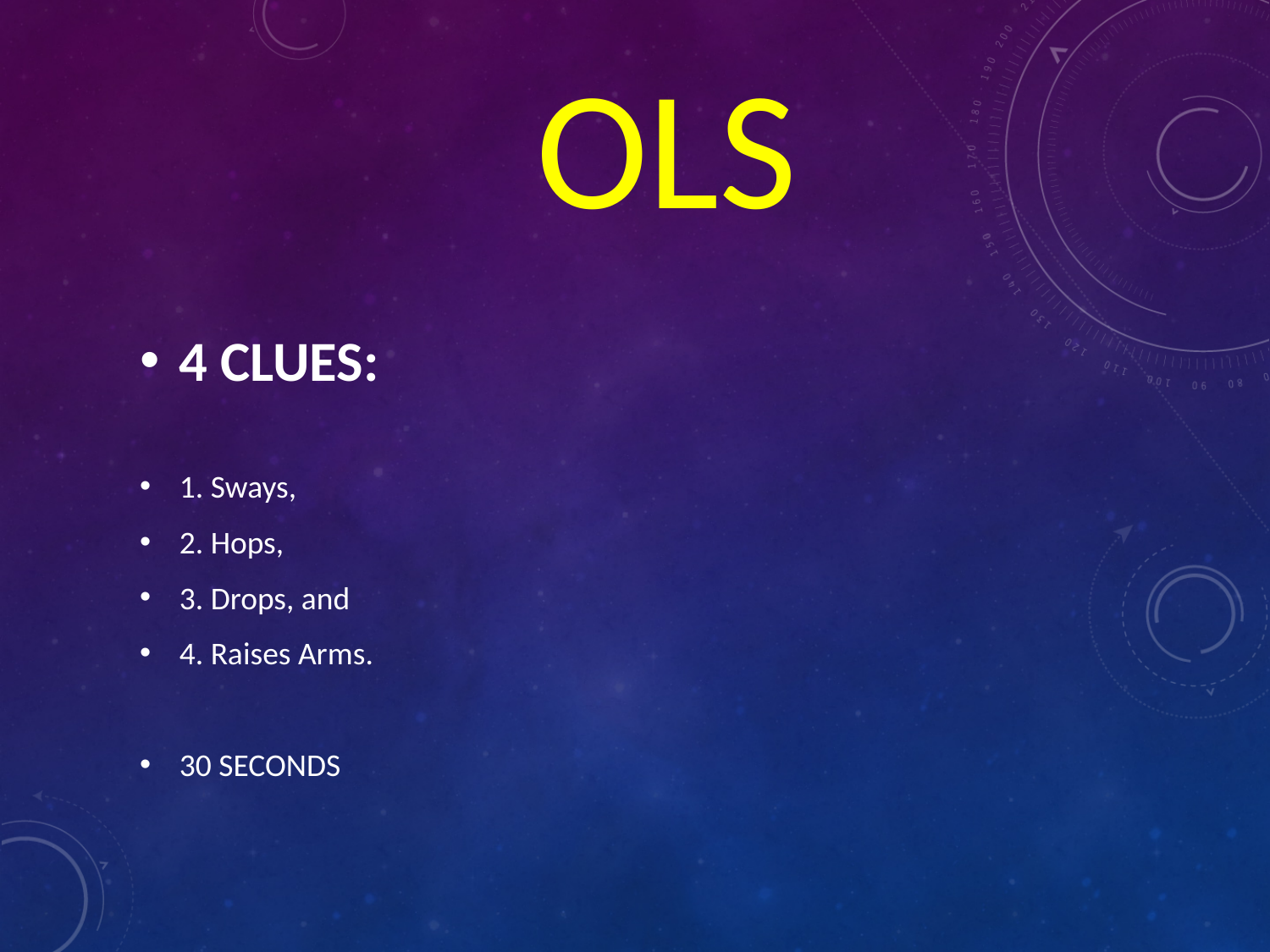

# OLS
4 CLUES:

1. Sways,
2. Hops,
3. Drops, and
4. Raises Arms.

30 SECONDS